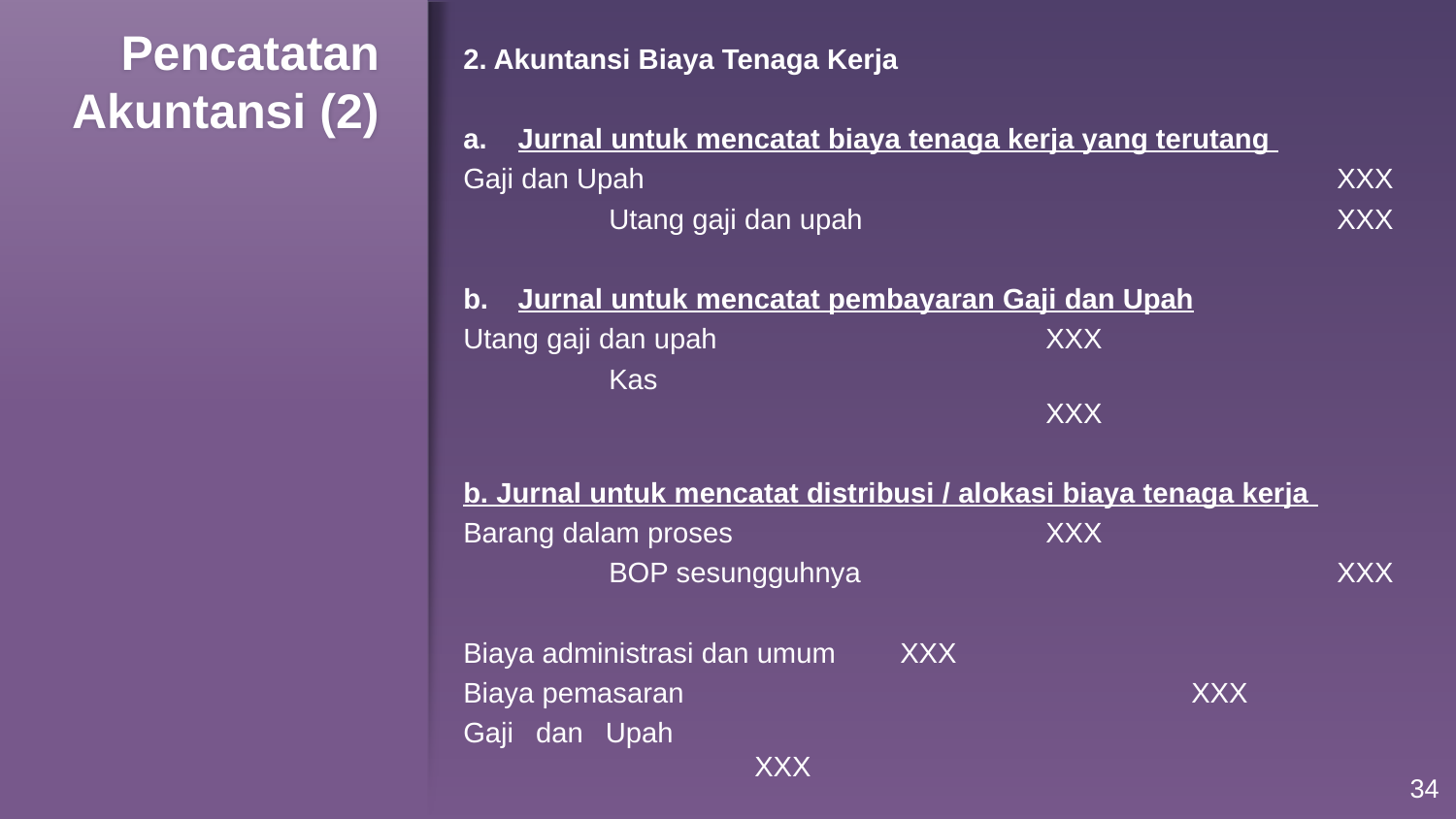

# Pencatatan Akuntansi (2)

2. Akuntansi Biaya Tenaga Kerja

Jurnal untuk mencatat biaya tenaga kerja yang terutang
Gaji dan Upah   					XXX
	Utang gaji dan upah  				XXX

Jurnal untuk mencatat pembayaran Gaji dan Upah
Utang gaji dan upah			XXX
	Kas									XXX

b. Jurnal untuk mencatat distribusi / alokasi biaya tenaga kerja
Barang dalam proses  			XXX
	BOP sesungguhnya  				XXX

Biaya administrasi dan umum  	XXX
Biaya pemasaran  				XXX
Gaji dan Upah   							XXX
34